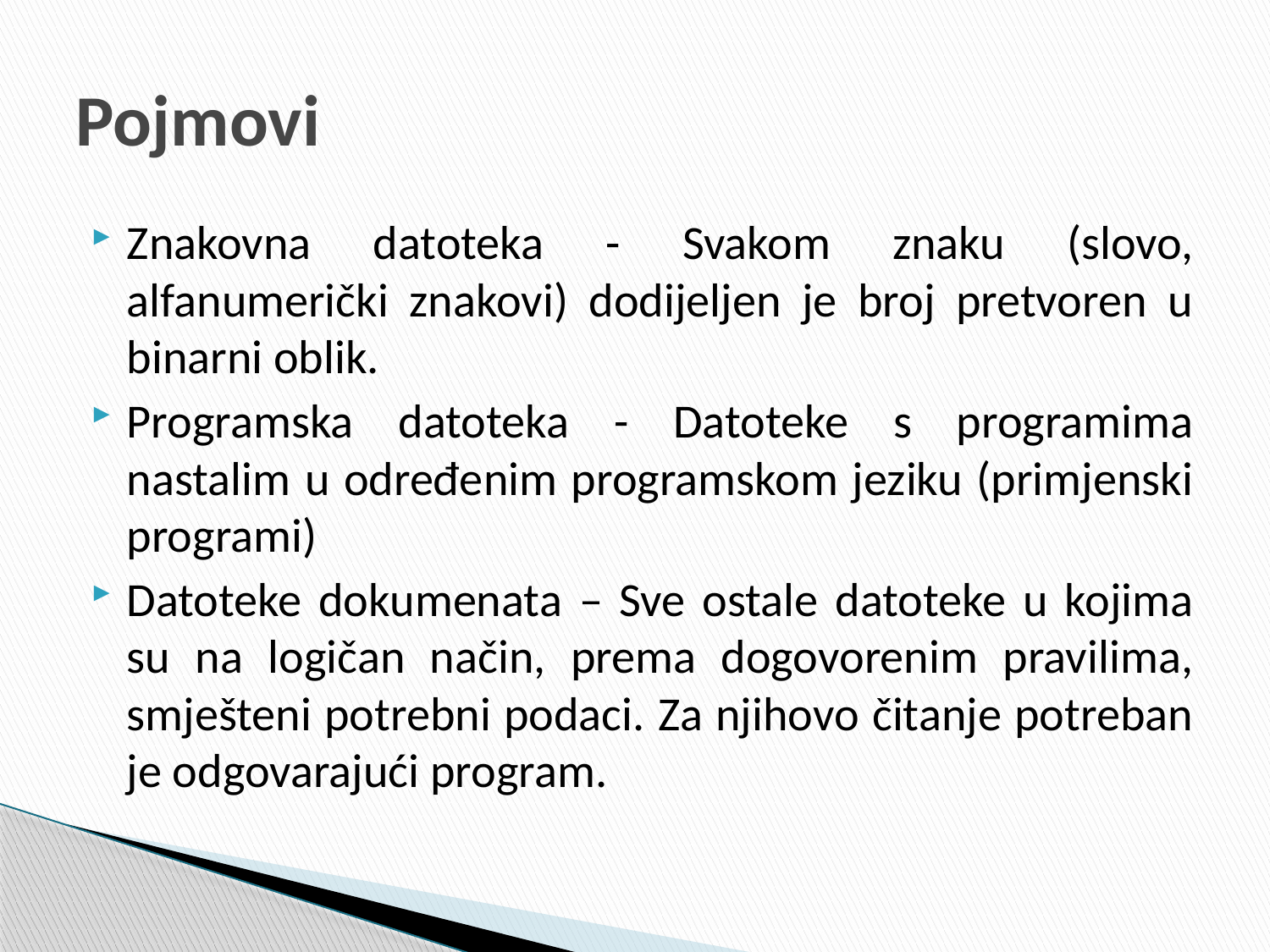

# Pojmovi
Znakovna datoteka - Svakom znaku (slovo, alfanumerički znakovi) dodijeljen je broj pretvoren u binarni oblik.
Programska datoteka - Datoteke s programima nastalim u određenim programskom jeziku (primjenski programi)
Datoteke dokumenata – Sve ostale datoteke u kojima su na logičan način, prema dogovorenim pravilima, smješteni potrebni podaci. Za njihovo čitanje potreban je odgovarajući program.